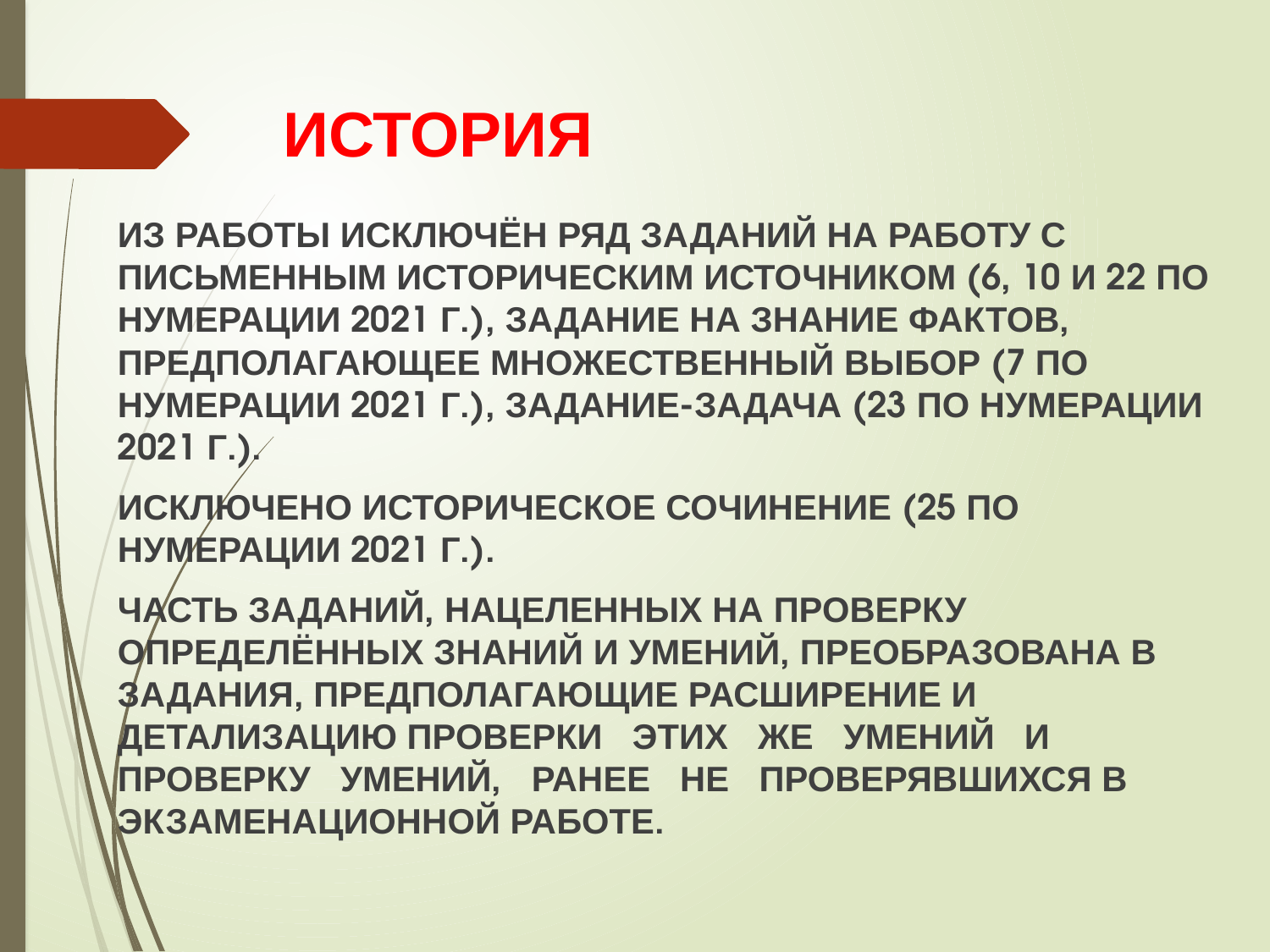

# ИСТОРИЯ
ИЗ РАБОТЫ ИСКЛЮЧЁН РЯД ЗАДАНИЙ НА РАБОТУ С ПИСЬМЕННЫМ ИСТОРИЧЕСКИМ ИСТОЧНИКОМ (6, 10 И 22 ПО НУМЕРАЦИИ 2021 Г.), ЗАДАНИЕ НА ЗНАНИЕ ФАКТОВ, ПРЕДПОЛАГАЮЩЕЕ МНОЖЕСТВЕННЫЙ ВЫБОР (7 ПО НУМЕРАЦИИ 2021 Г.), ЗАДАНИЕ-ЗАДАЧА (23 ПО НУМЕРАЦИИ 2021 Г.).
ИСКЛЮЧЕНО ИСТОРИЧЕСКОЕ СОЧИНЕНИЕ (25 ПО НУМЕРАЦИИ 2021 Г.).
ЧАСТЬ ЗАДАНИЙ, НАЦЕЛЕННЫХ НА ПРОВЕРКУ ОПРЕДЕЛЁННЫХ ЗНАНИЙ И УМЕНИЙ, ПРЕОБРАЗОВАНА В ЗАДАНИЯ, ПРЕДПОЛАГАЮЩИЕ РАСШИРЕНИЕ И ДЕТАЛИЗАЦИЮ ПРОВЕРКИ   ЭТИХ   ЖЕ   УМЕНИЙ   И   ПРОВЕРКУ   УМЕНИЙ,   РАНЕЕ   НЕ   ПРОВЕРЯВШИХСЯ В ЭКЗАМЕНАЦИОННОЙ РАБОТЕ.